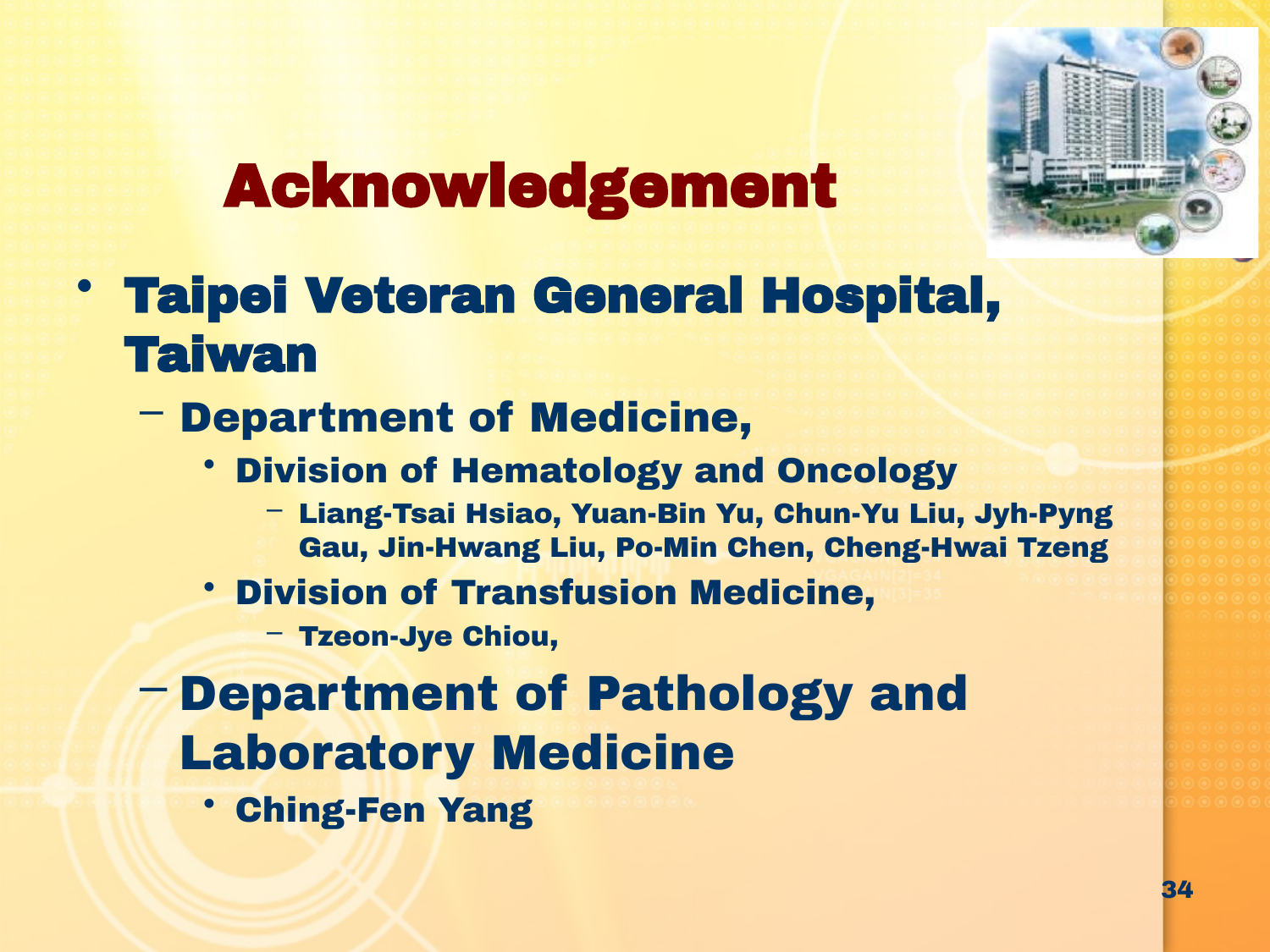

# Acknowledgement
Taipei Veteran General Hospital, Taiwan
Department of Medicine,
Division of Hematology and Oncology
Liang-Tsai Hsiao, Yuan-Bin Yu, Chun-Yu Liu, Jyh-Pyng Gau, Jin-Hwang Liu, Po-Min Chen, Cheng-Hwai Tzeng
Division of Transfusion Medicine,
Tzeon-Jye Chiou,
Department of Pathology and Laboratory Medicine
Ching-Fen Yang

34